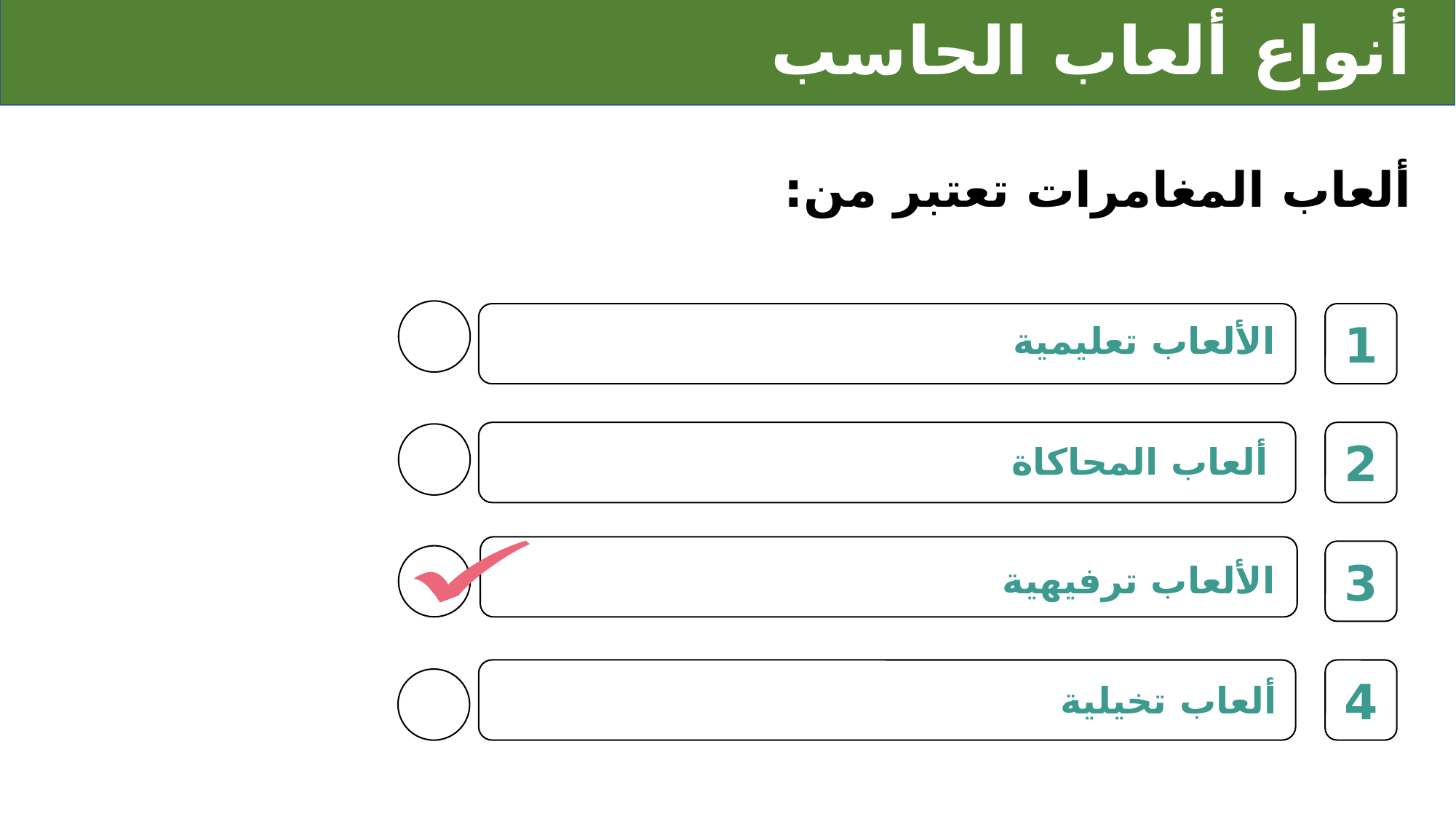

# أنواع ألعاب الحاسب

ألعاب المغامرات تعتبر من:

1
الألعاب تعليمية

2

ألعاب المحاكاة

3

الألعاب ترفيهية

4

ألعاب تخيلية